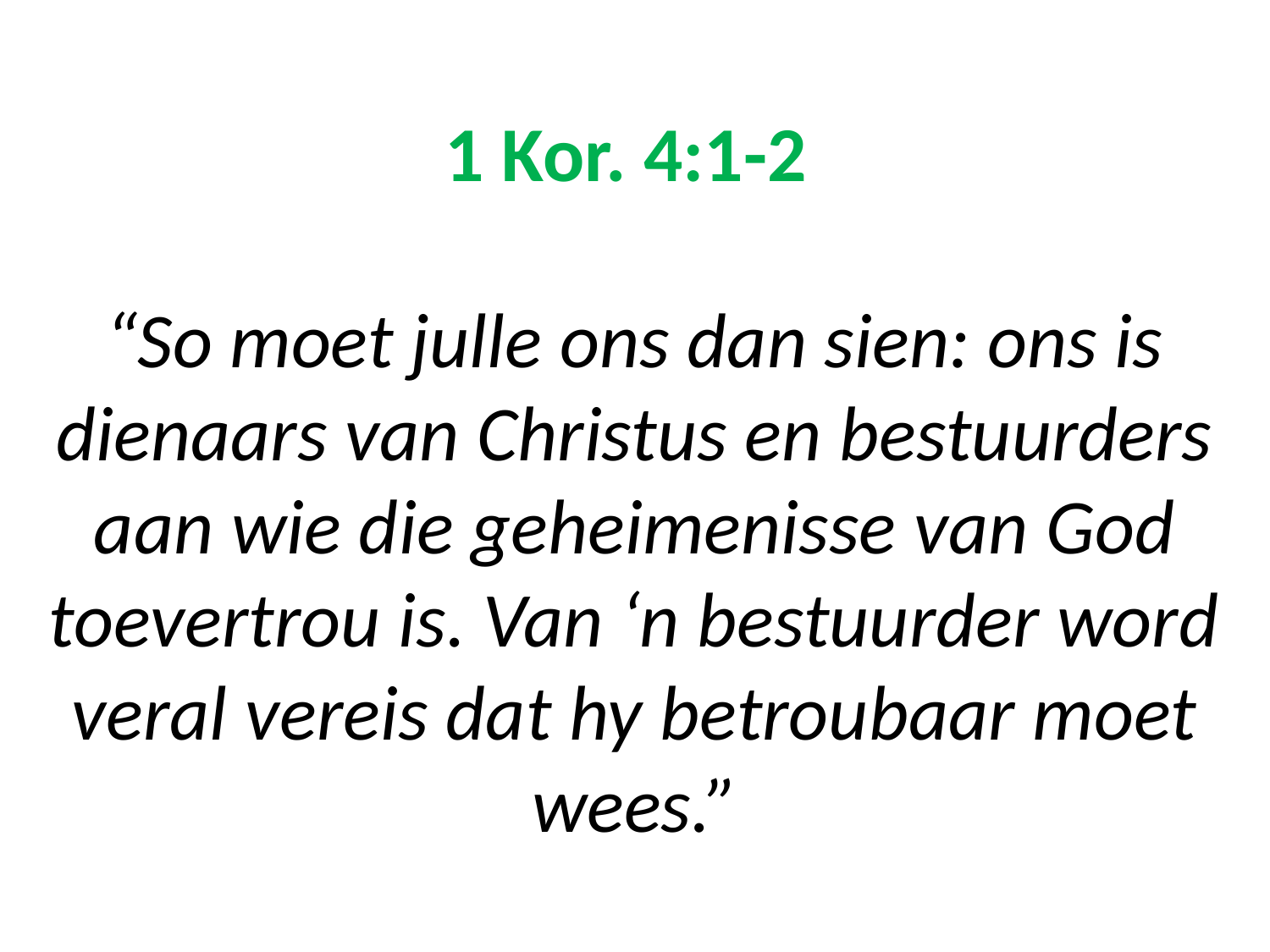

# 1 Kor. 4:1-2 “So moet julle ons dan sien: ons is dienaars van Christus en bestuurders aan wie die geheimenisse van God toevertrou is. Van ‘n bestuurder word veral vereis dat hy betroubaar moet wees.”